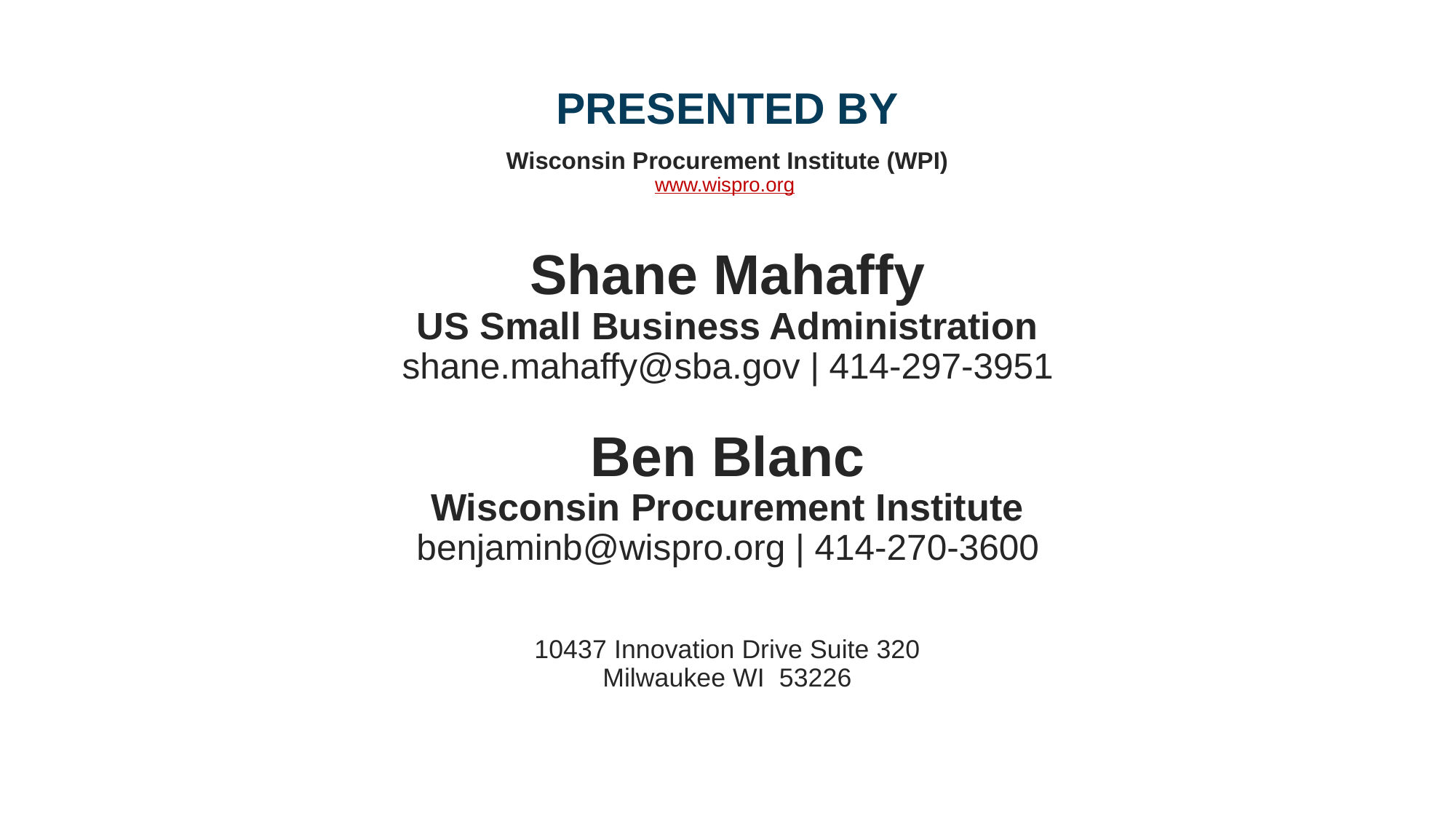

Presented By
Wisconsin Procurement Institute (WPI)
www.wispro.org
Shane Mahaffy
US Small Business Administration
shane.mahaffy@sba.gov | 414-297-3951

Ben Blanc
Wisconsin Procurement Institute
benjaminb@wispro.org | 414-270-3600

10437 Innovation Drive Suite 320
Milwaukee WI  53226
1/10/23